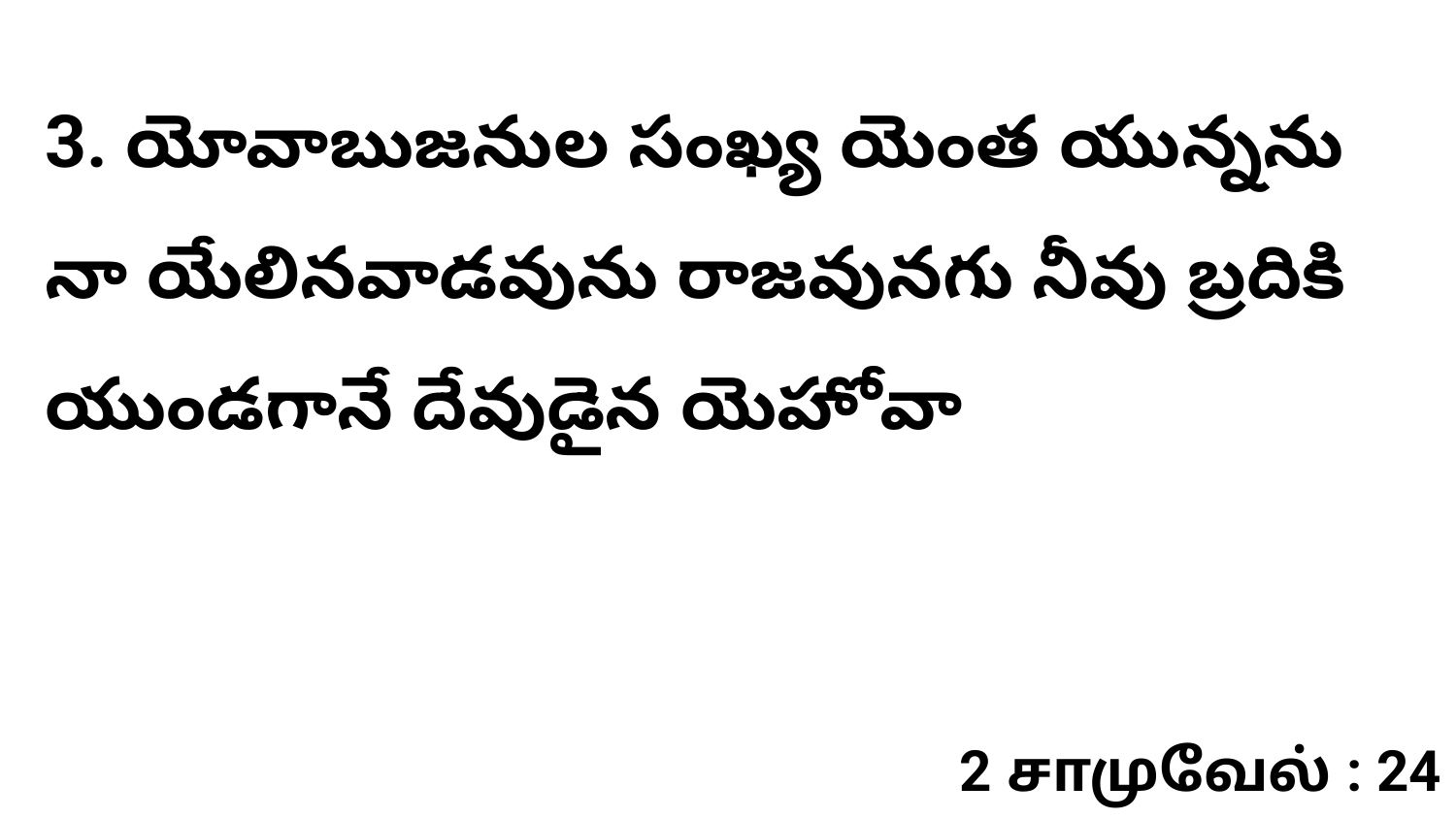

3. యోవాబుజనుల సంఖ్య యెంత యున్నను నా యేలినవాడవును రాజవునగు నీవు బ్రదికి యుండగానే దేవుడైన యెహోవా
2 சாமுவேல் : 24